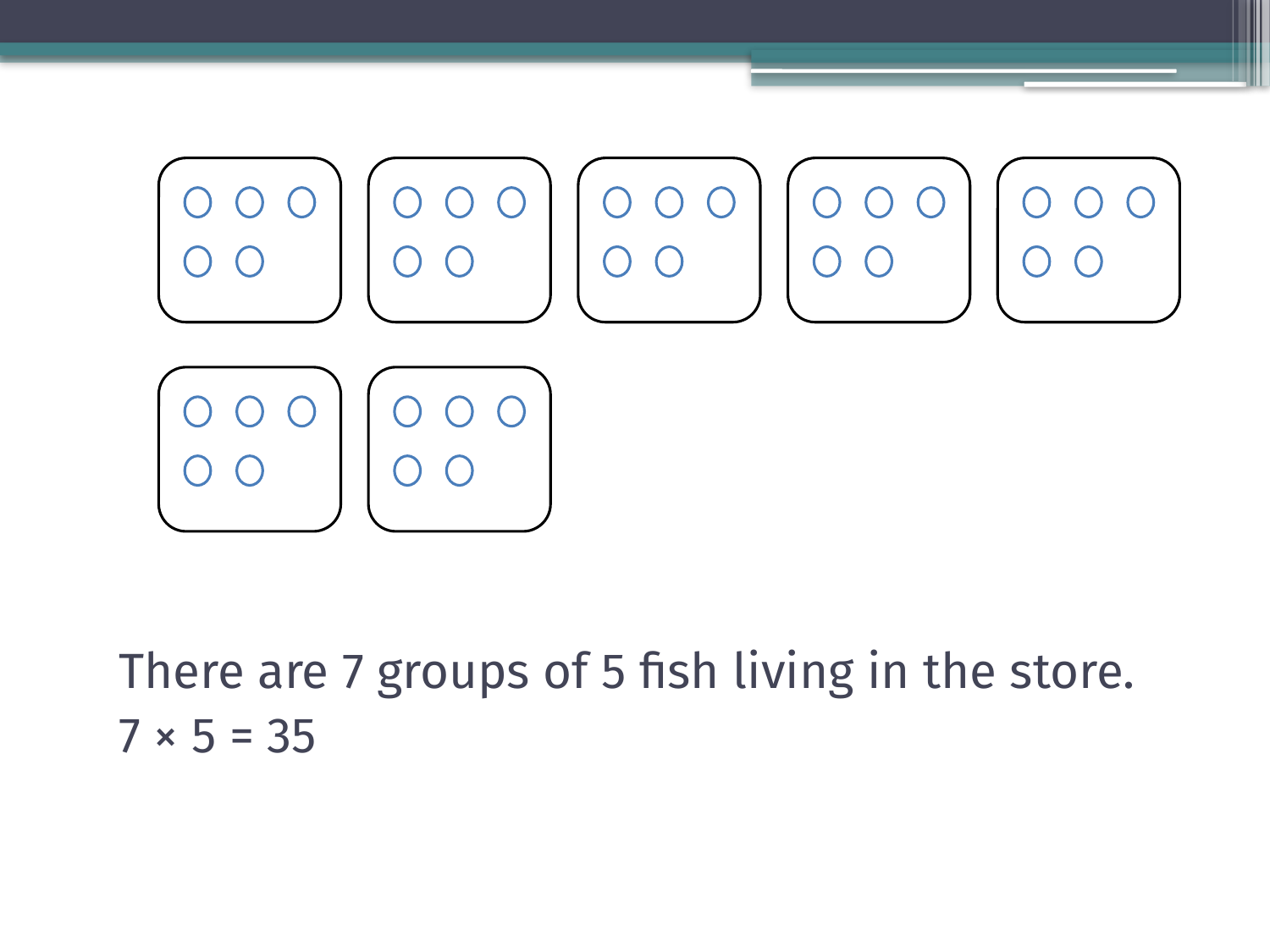

#
There are 7 groups of 5 fish living in the store.
7 × 5 = 35